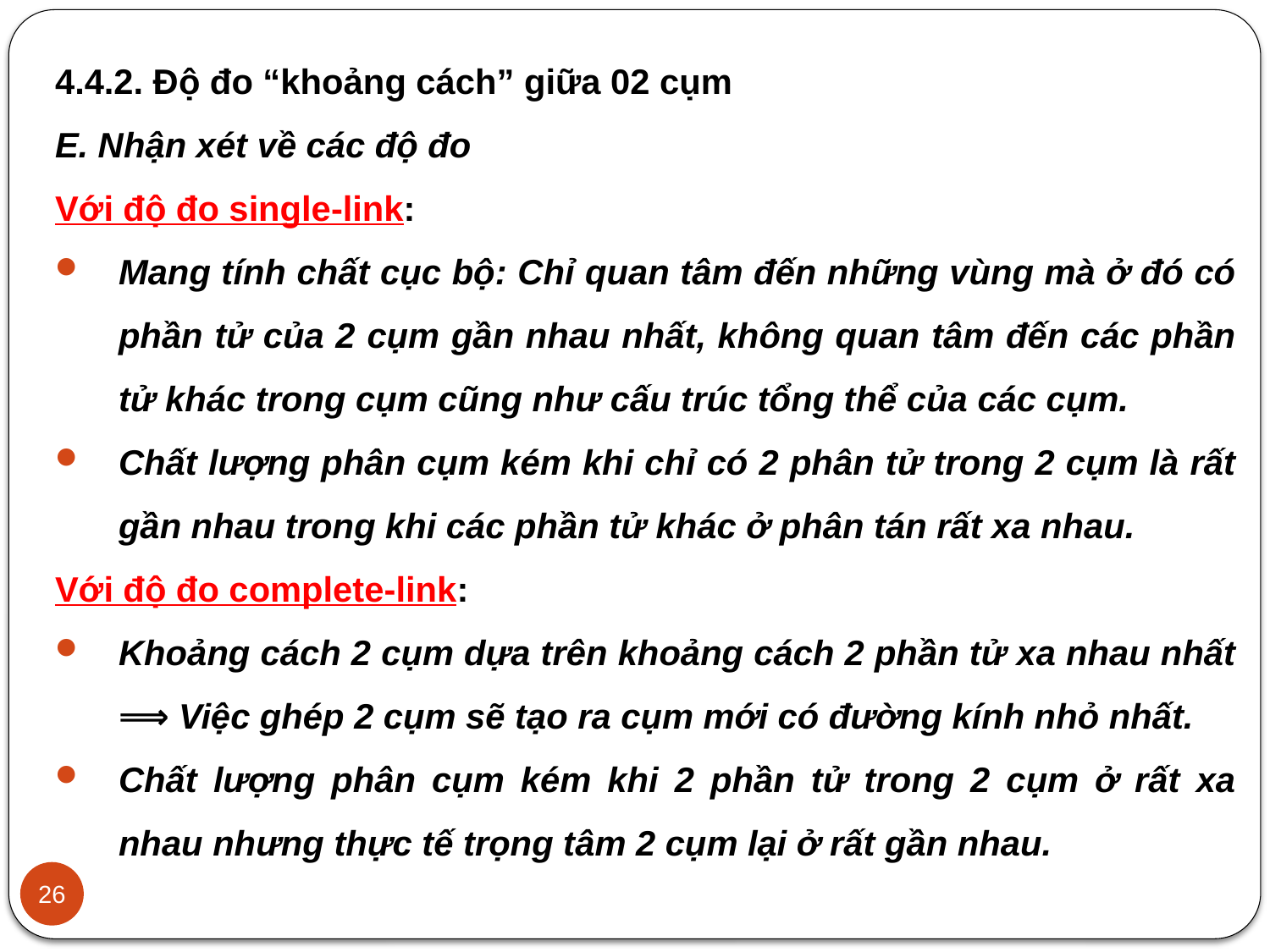

4.4.2. Độ đo “khoảng cách” giữa 02 cụm
E. Nhận xét về các độ đo
Với độ đo single-link:
Mang tính chất cục bộ: Chỉ quan tâm đến những vùng mà ở đó có phần tử của 2 cụm gần nhau nhất, không quan tâm đến các phần tử khác trong cụm cũng như cấu trúc tổng thể của các cụm.
Chất lượng phân cụm kém khi chỉ có 2 phân tử trong 2 cụm là rất gần nhau trong khi các phần tử khác ở phân tán rất xa nhau.
Với độ đo complete-link:
Khoảng cách 2 cụm dựa trên khoảng cách 2 phần tử xa nhau nhất ⟹ Việc ghép 2 cụm sẽ tạo ra cụm mới có đường kính nhỏ nhất.
Chất lượng phân cụm kém khi 2 phần tử trong 2 cụm ở rất xa nhau nhưng thực tế trọng tâm 2 cụm lại ở rất gần nhau.

26